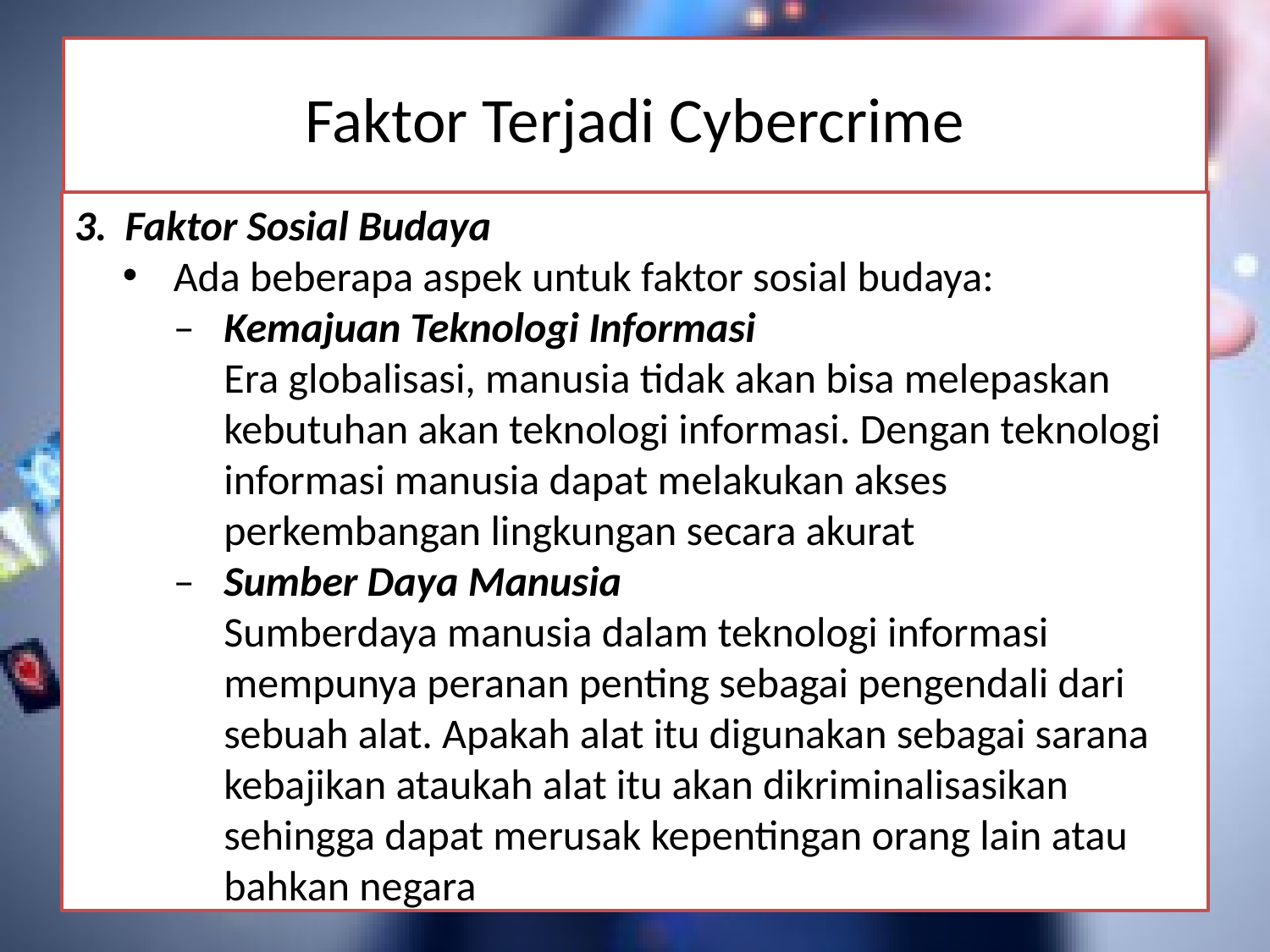

# Faktor Terjadi Cybercrime
Faktor Sosial Budaya
Ada beberapa aspek untuk faktor sosial budaya:
–  	Kemajuan Teknologi Informasi
Era globalisasi, manusia tidak akan bisa melepaskan kebutuhan akan teknologi informasi. Dengan teknologi informasi manusia dapat melakukan akses perkembangan lingkungan secara akurat
–  	Sumber Daya Manusia
Sumberdaya manusia dalam teknologi informasi mempunya peranan penting sebagai pengendali dari sebuah alat. Apakah alat itu digunakan sebagai sarana kebajikan ataukah alat itu akan dikriminalisasikan sehingga dapat merusak kepentingan orang lain atau bahkan negara